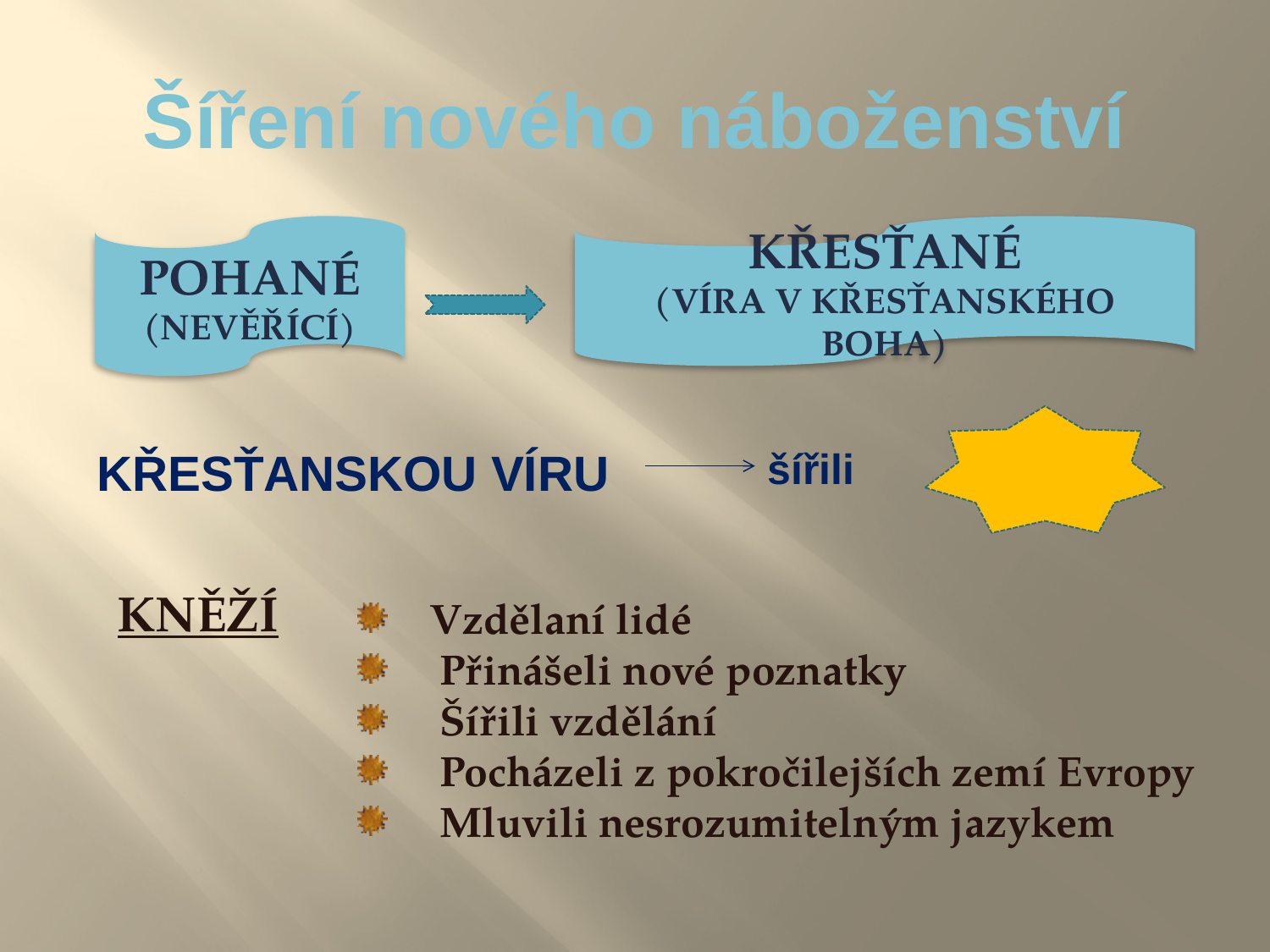

# Šíření nového náboženství
POHANÉ
(NEVĚŘÍCÍ)
KŘESŤANÉ
(VÍRA V KŘESŤANSKÉHO BOHA)

KŘESŤANSKOU VÍRU
šířili          KNĚŽÍ
KNĚŽÍ

    Vzdělaní lidé
     Přinášeli nové poznatky
     Šířili vzdělání
     Pocházeli z pokročilejších zemí Evropy
     Mluvili nesrozumitelným jazykem